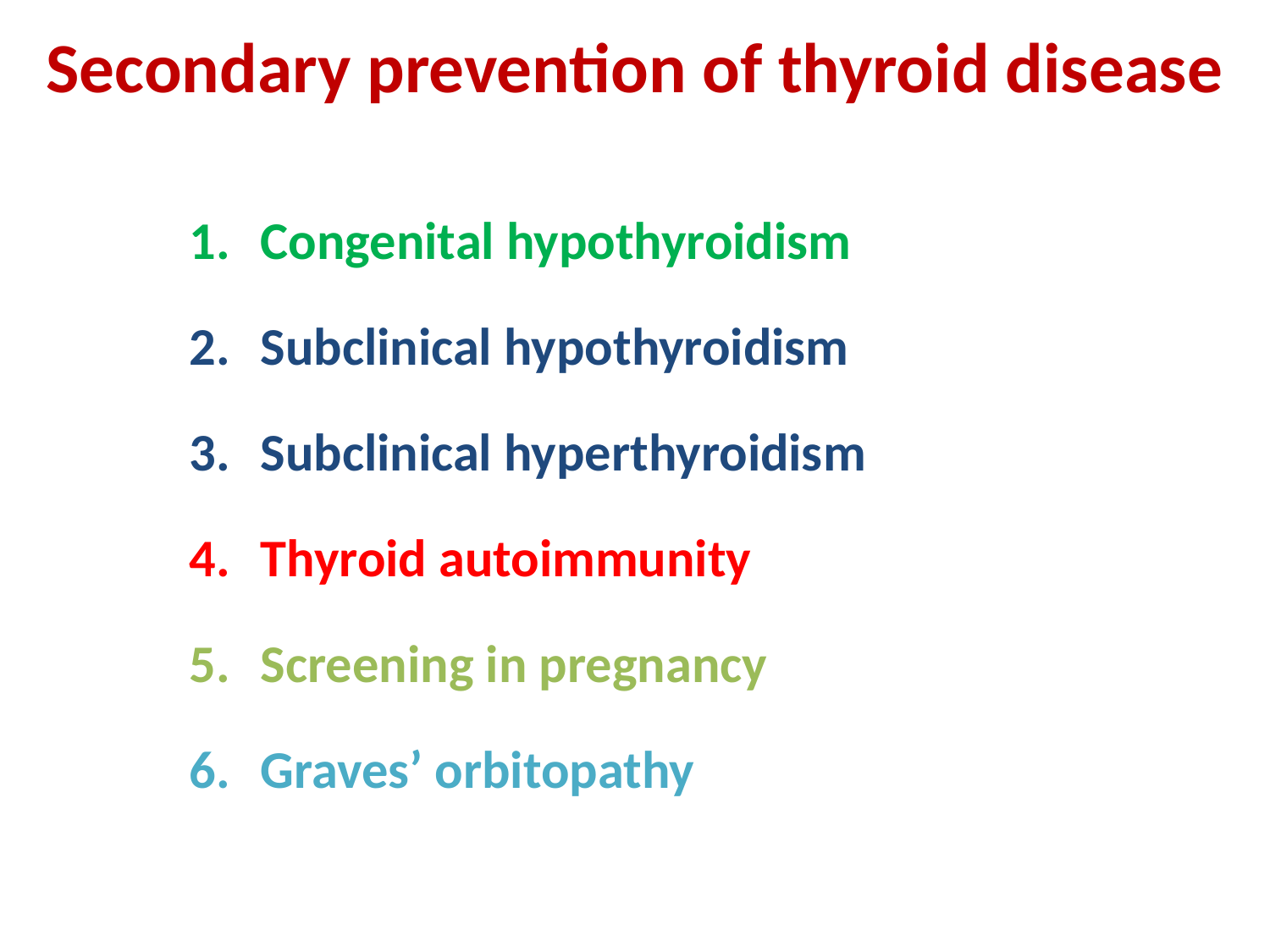

# Secondary prevention of thyroid disease
Congenital hypothyroidism
Subclinical hypothyroidism
Subclinical hyperthyroidism
Thyroid autoimmunity
Screening in pregnancy
Graves’ orbitopathy